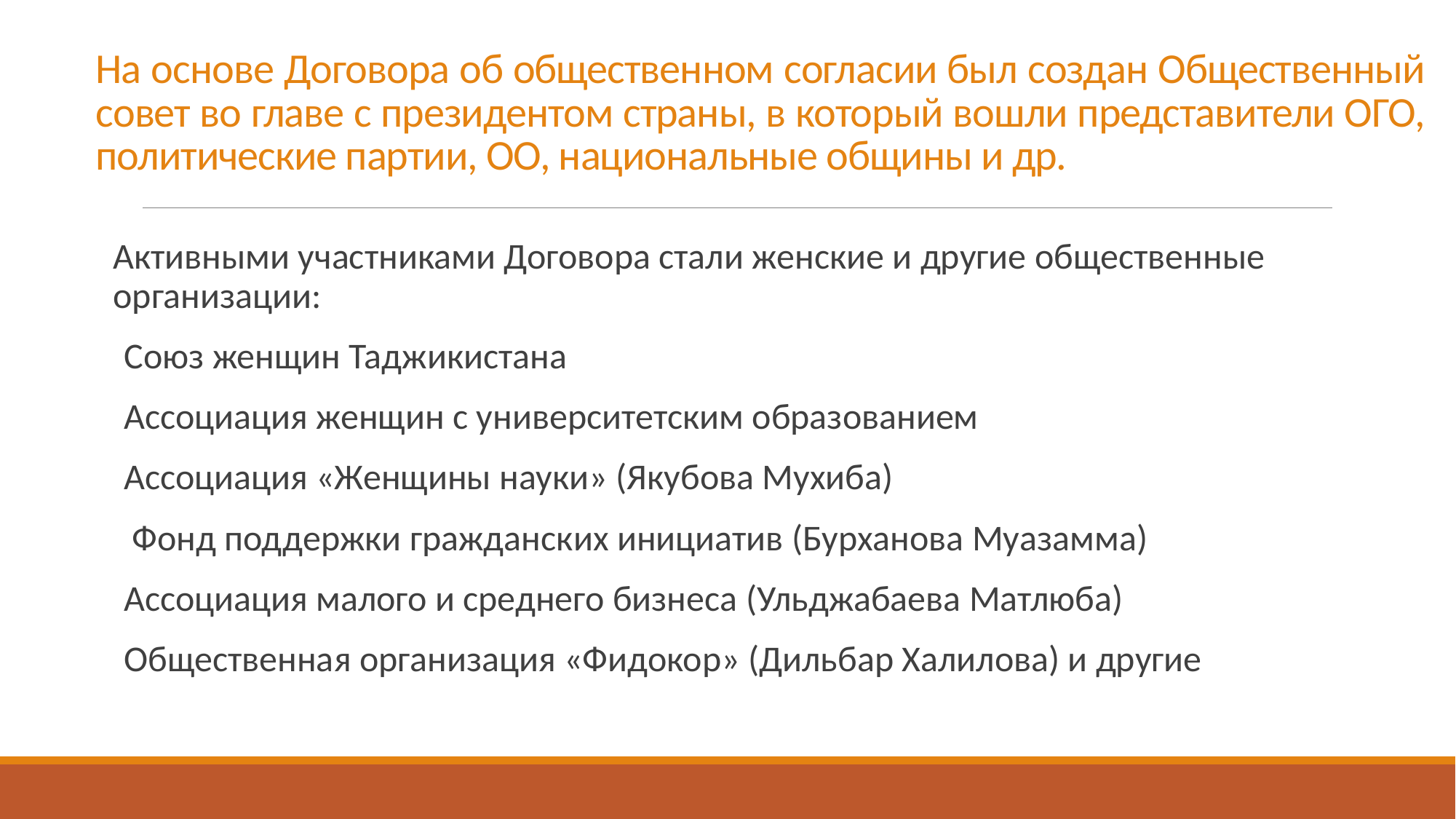

# На основе Договора об общественном согласии был создан Общественный совет во главе с президентом страны, в который вошли представители ОГО, политические партии, ОО, национальные общины и др.
Активными участниками Договора стали женские и другие общественные организации:
Союз женщин Таджикистана
Ассоциация женщин с университетским образованием
Ассоциация «Женщины науки» (Якубова Мухиба)
 Фонд поддержки гражданских инициатив (Бурханова Муазамма)
Ассоциация малого и среднего бизнеса (Ульджабаева Матлюба)
Общественная организация «Фидокор» (Дильбар Халилова) и другие